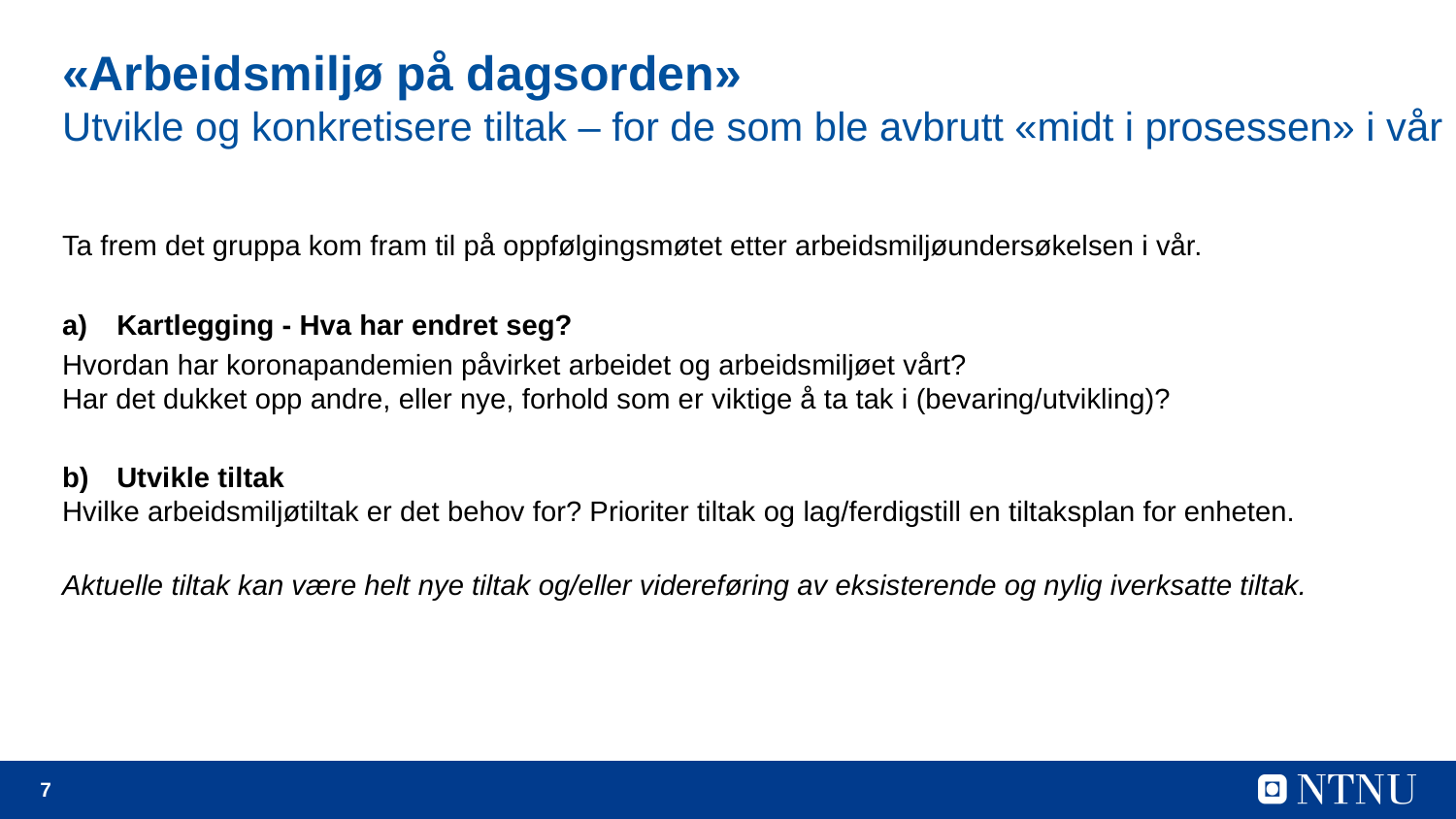

# «Arbeidsmiljø på dagsorden» Utvikle og konkretisere tiltak – for de som ble avbrutt «midt i prosessen» i vår
Ta frem det gruppa kom fram til på oppfølgingsmøtet etter arbeidsmiljøundersøkelsen i vår.

Kartlegging - Hva har endret seg?
Hvordan har koronapandemien påvirket arbeidet og arbeidsmiljøet vårt?
Har det dukket opp andre, eller nye, forhold som er viktige å ta tak i (bevaring/utvikling)?

Utvikle tiltak
Hvilke arbeidsmiljøtiltak er det behov for? Prioriter tiltak og lag/ferdigstill en tiltaksplan for enheten.

Aktuelle tiltak kan være helt nye tiltak og/eller videreføring av eksisterende og nylig iverksatte tiltak.